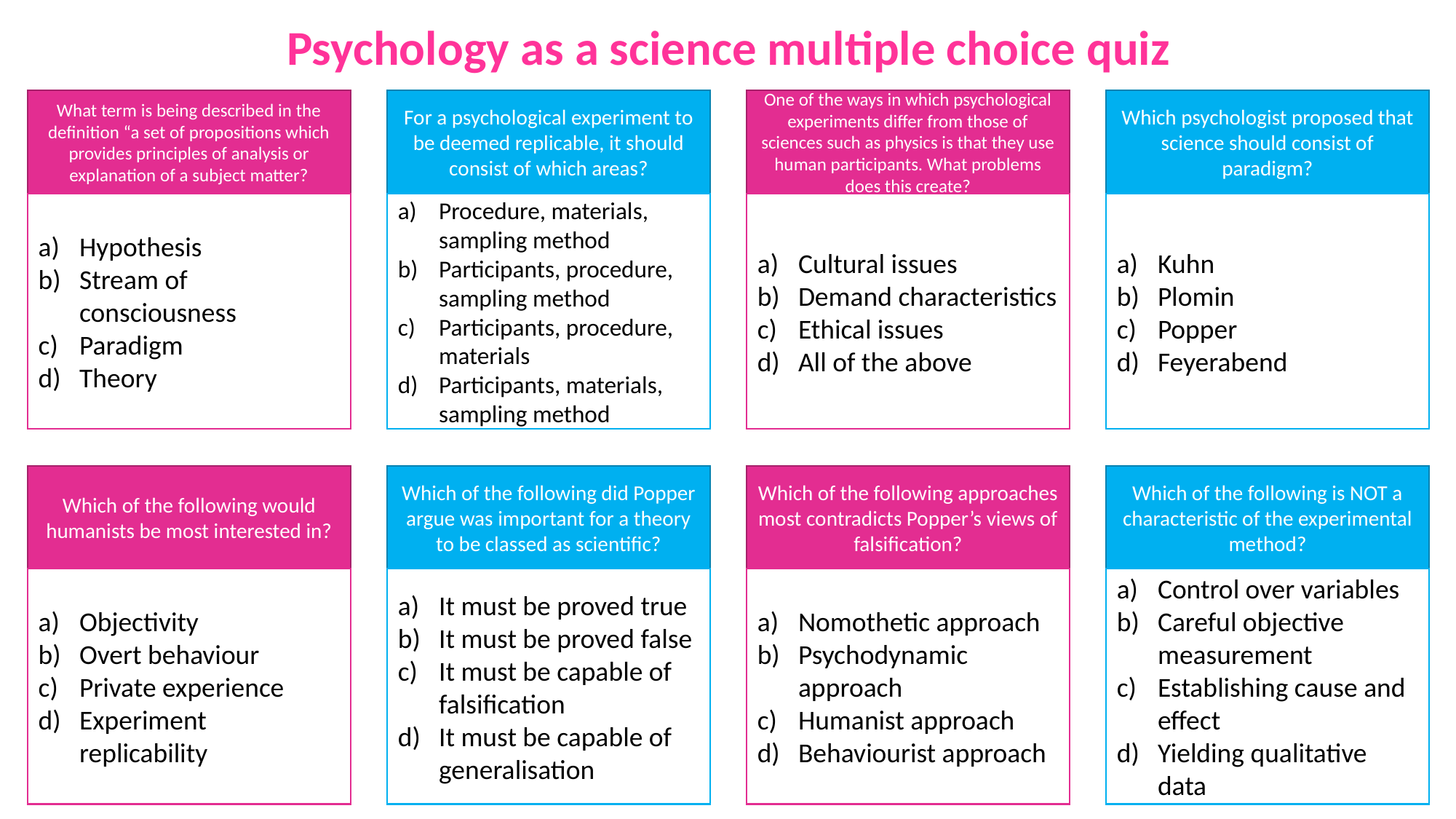

Psychology as a science multiple choice quiz
What term is being described in the definition “a set of propositions which provides principles of analysis or explanation of a subject matter?
For a psychological experiment to be deemed replicable, it should consist of which areas?
One of the ways in which psychological experiments differ from those of sciences such as physics is that they use human participants. What problems does this create?
Which psychologist proposed that science should consist of paradigm?
Hypothesis
Stream of consciousness
Paradigm
Theory
Procedure, materials, sampling method
Participants, procedure, sampling method
Participants, procedure, materials
Participants, materials, sampling method
Cultural issues
Demand characteristics
Ethical issues
All of the above
Kuhn
Plomin
Popper
Feyerabend
Which of the following would humanists be most interested in?
Which of the following did Popper argue was important for a theory to be classed as scientific?
Which of the following approaches most contradicts Popper’s views of falsification?
Which of the following is NOT a characteristic of the experimental method?
Objectivity
Overt behaviour
Private experience
Experiment replicability
It must be proved true
It must be proved false
It must be capable of falsification
It must be capable of generalisation
Nomothetic approach
Psychodynamic approach
Humanist approach
Behaviourist approach
Control over variables
Careful objective measurement
Establishing cause and effect
Yielding qualitative data